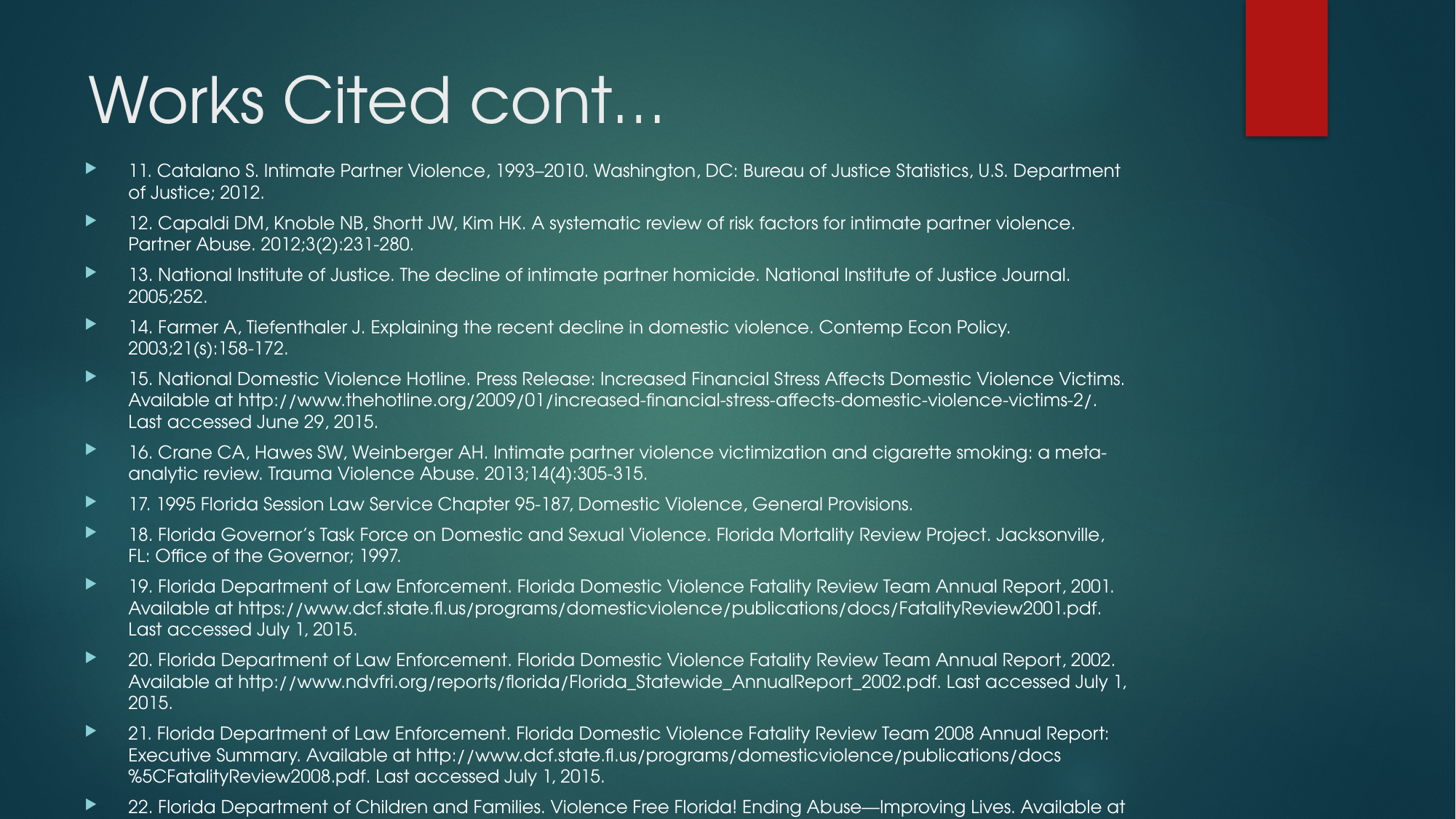

# Works Cited cont…
11. Catalano S. Intimate Partner Violence, 1993–2010. Washington, DC: Bureau of Justice Statistics, U.S. Department of Justice; 2012.
12. Capaldi DM, Knoble NB, Shortt JW, Kim HK. A systematic review of risk factors for intimate partner violence. Partner Abuse. 2012;3(2):231-280.
13. National Institute of Justice. The decline of intimate partner homicide. National Institute of Justice Journal. 2005;252.
14. Farmer A, Tiefenthaler J. Explaining the recent decline in domestic violence. Contemp Econ Policy. 2003;21(s):158-172.
15. National Domestic Violence Hotline. Press Release: Increased Financial Stress Affects Domestic Violence Victims. Available at http://www.thehotline.org/2009/01/increased-financial-stress-affects-domestic-violence-victims-2/. Last accessed June 29, 2015.
16. Crane CA, Hawes SW, Weinberger AH. Intimate partner violence victimization and cigarette smoking: a meta-analytic review. Trauma Violence Abuse. 2013;14(4):305-315.
17. 1995 Florida Session Law Service Chapter 95-187, Domestic Violence, General Provisions.
18. Florida Governor’s Task Force on Domestic and Sexual Violence. Florida Mortality Review Project. Jacksonville, FL: Office of the Governor; 1997.
19. Florida Department of Law Enforcement. Florida Domestic Violence Fatality Review Team Annual Report, 2001. Available at https://www.dcf.state.fl.us/programs/domesticviolence/publications/docs/FatalityReview2001.pdf. Last accessed July 1, 2015.
20. Florida Department of Law Enforcement. Florida Domestic Violence Fatality Review Team Annual Report, 2002. Available at http://www.ndvfri.org/reports/florida/Florida_Statewide_AnnualReport_2002.pdf. Last accessed July 1, 2015.
21. Florida Department of Law Enforcement. Florida Domestic Violence Fatality Review Team 2008 Annual Report: Executive Summary. Available at http://www.dcf.state.fl.us/programs/domesticviolence/publications/docs%5CFatalityReview2008.pdf. Last accessed July 1, 2015.
22. Florida Department of Children and Families. Violence Free Florida! Ending Abuse—Improving Lives. Available at https://www. dcf.state.fl.us/programs/domesticviolence/publications/docs/DVAnnualReport0102.pdf. Last accessed July 1, 2015.